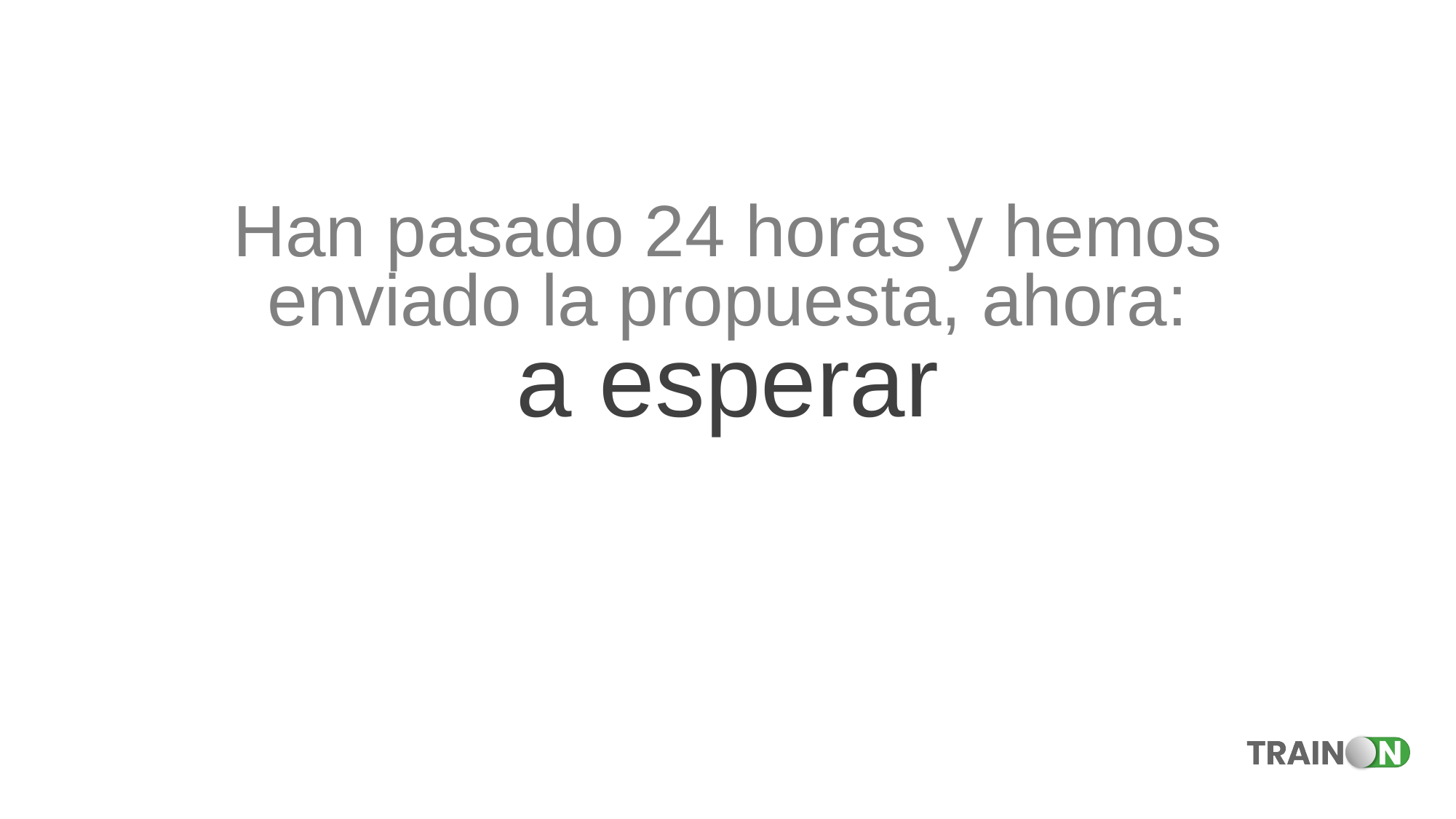

Han pasado 24 horas y hemos enviado la propuesta, ahora:
a esperar